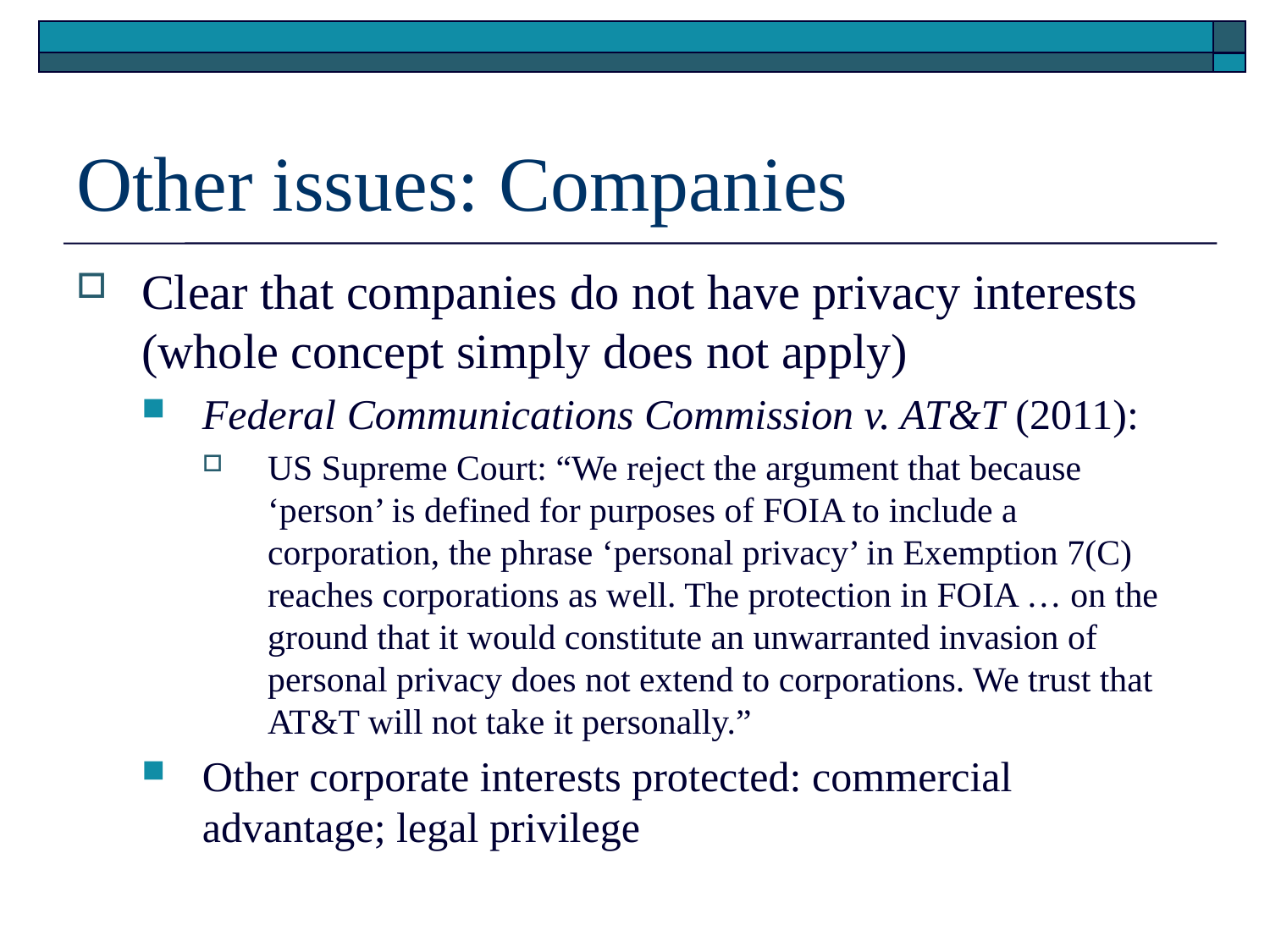

# Other issues: Companies
Clear that companies do not have privacy interests (whole concept simply does not apply)
Federal Communications Commission v. AT&T (2011):
US Supreme Court: “We reject the argument that because ‘person’ is defined for purposes of FOIA to include a corporation, the phrase ‘personal privacy’ in Exemption 7(C) reaches corporations as well. The protection in FOIA … on the ground that it would constitute an unwarranted invasion of personal privacy does not extend to corporations. We trust that AT&T will not take it personally.”
Other corporate interests protected: commercial advantage; legal privilege